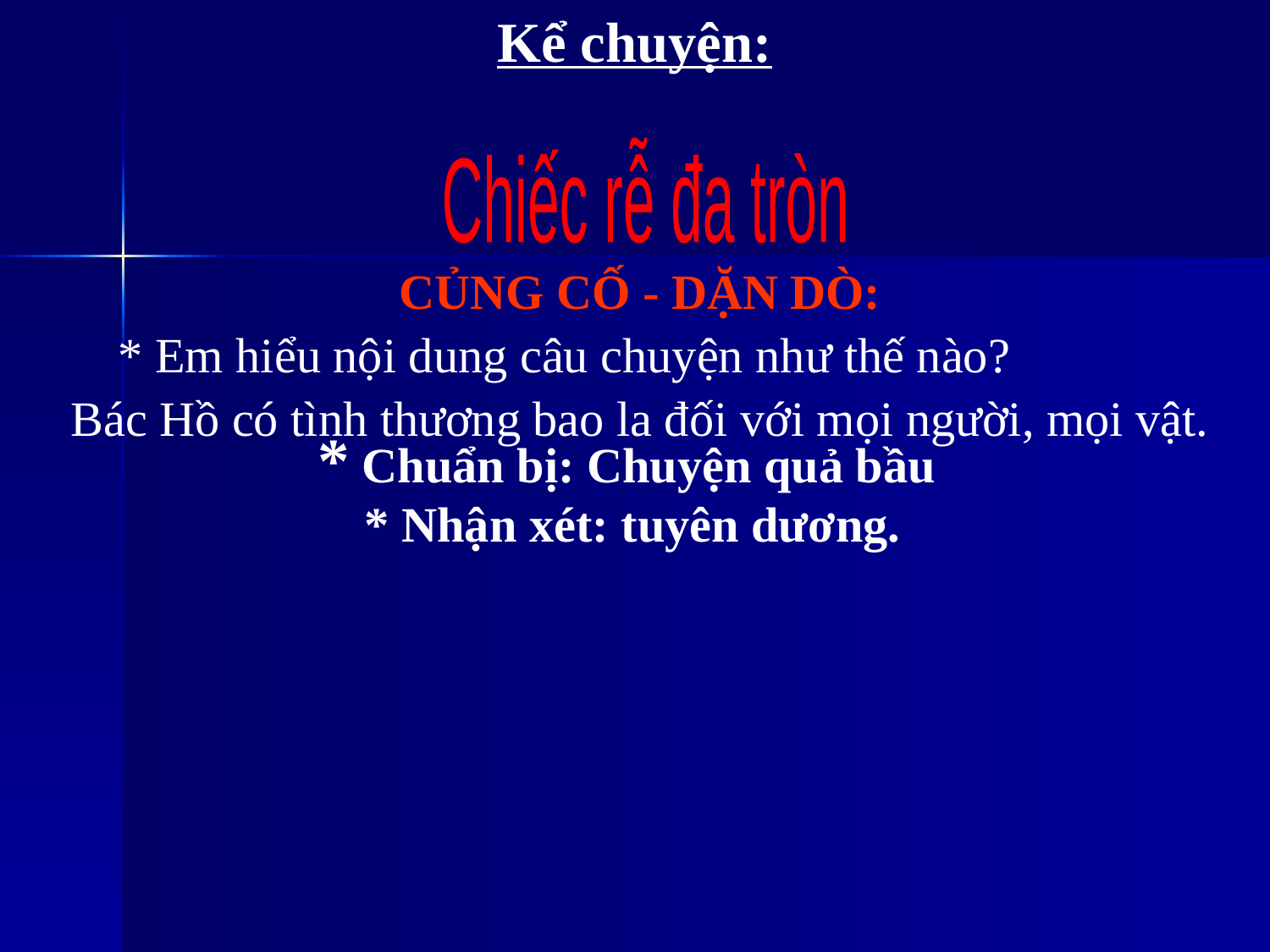

Kể chuyện:
Chiếc rễ đa tròn
CỦNG CỐ - DẶN DÒ:
* Em hiểu nội dung câu chuyện như thế nào?
Bác Hồ có tình thương bao la đối với mọi người, mọi vật.
 * Chuẩn bị: Chuyện quả bầu
* Nhận xét: tuyên dương.